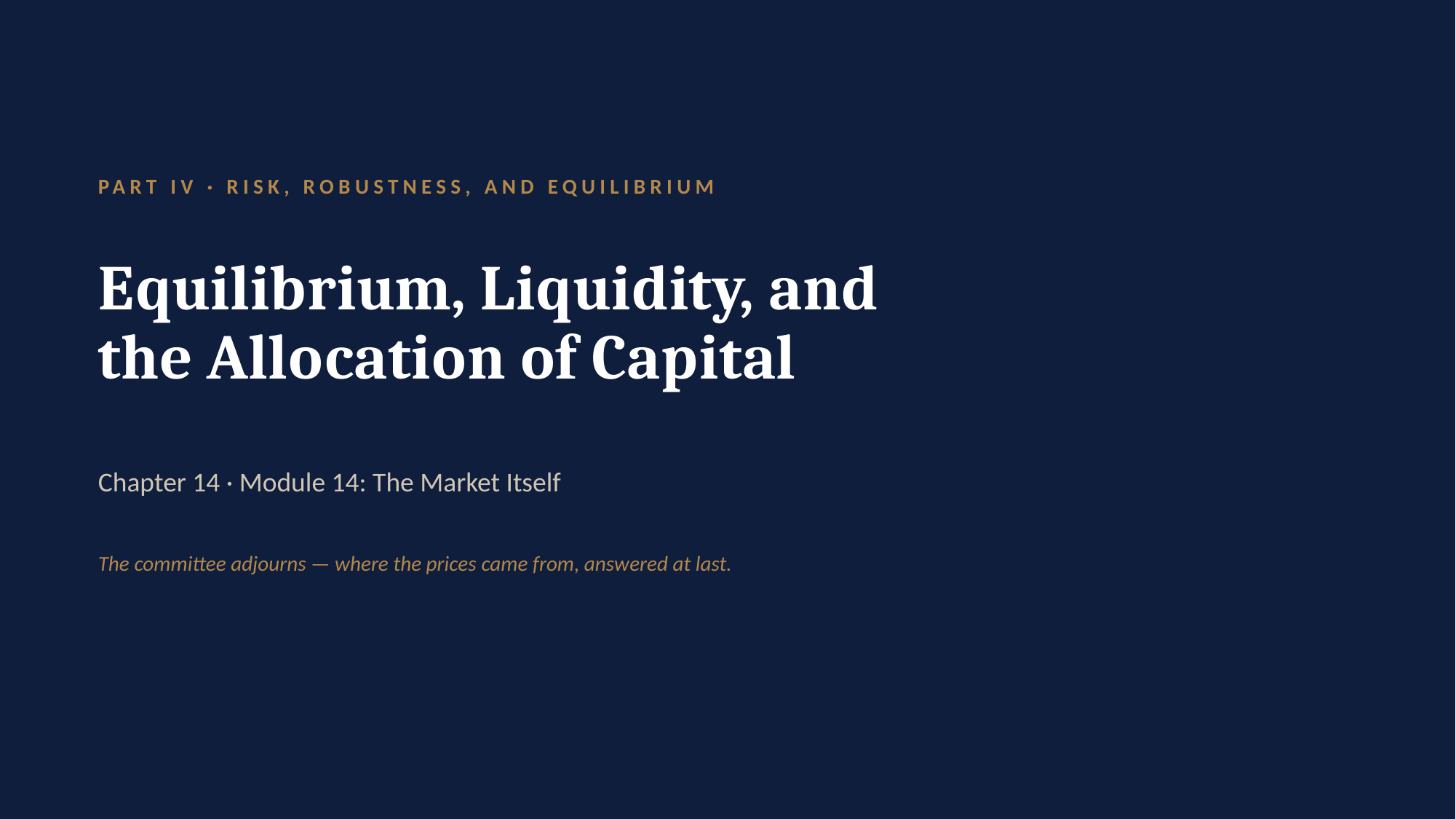

PART IV · RISK, ROBUSTNESS, AND EQUILIBRIUM
Equilibrium, Liquidity, and
the Allocation of Capital
Chapter 14 · Module 14: The Market Itself
The committee adjourns — where the prices came from, answered at last.